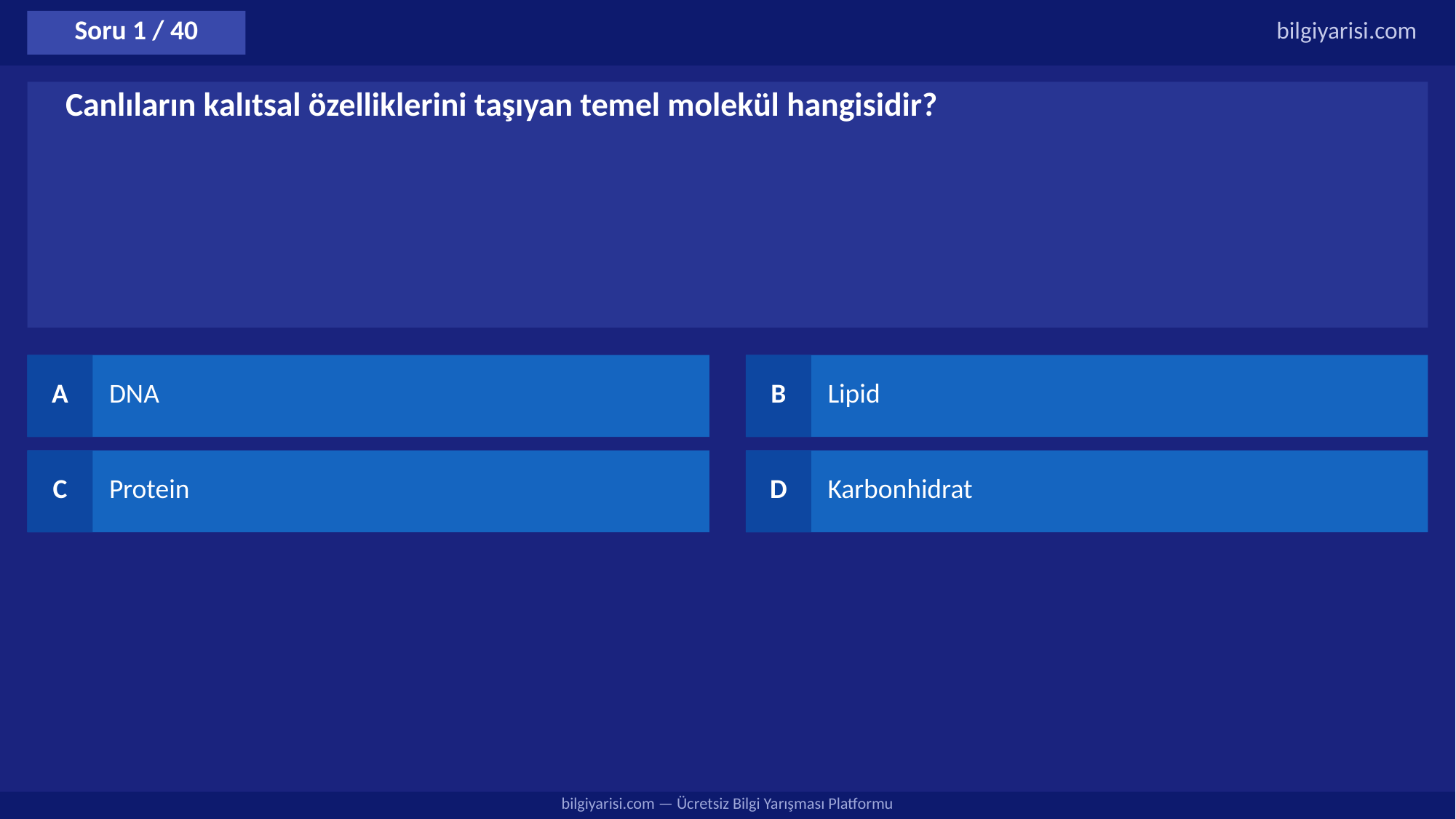

Soru 1 / 40
bilgiyarisi.com

Canlıların kalıtsal özelliklerini taşıyan temel molekül hangisidir?

A
DNA

B
Lipid

C
Protein

D
Karbonhidrat
bilgiyarisi.com — Ücretsiz Bilgi Yarışması Platformu